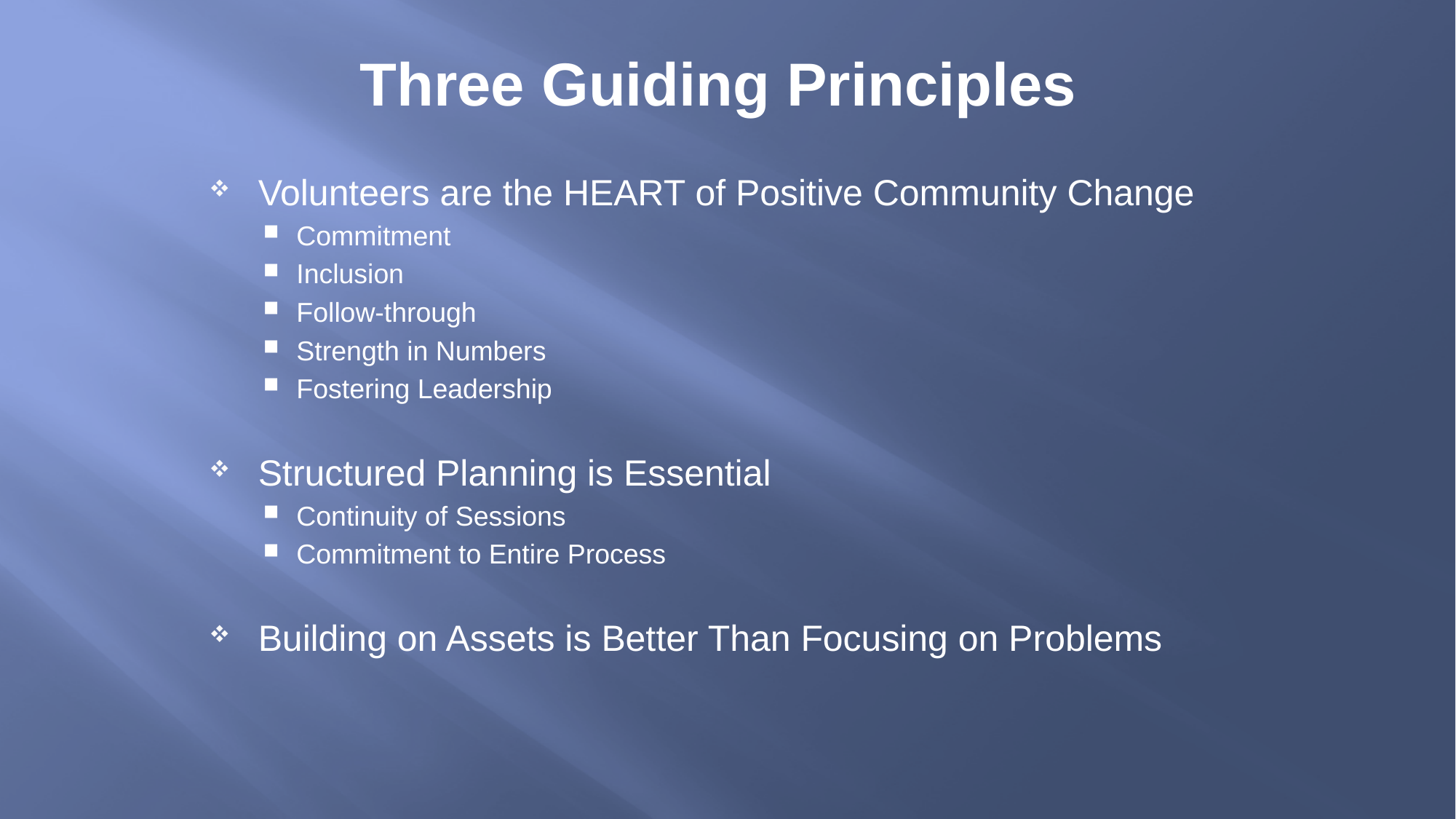

# Three Guiding Principles
Volunteers are the HEART of Positive Community Change
Commitment
Inclusion
Follow-through
Strength in Numbers
Fostering Leadership

Structured Planning is Essential
Continuity of Sessions
Commitment to Entire Process

Building on Assets is Better Than Focusing on Problems